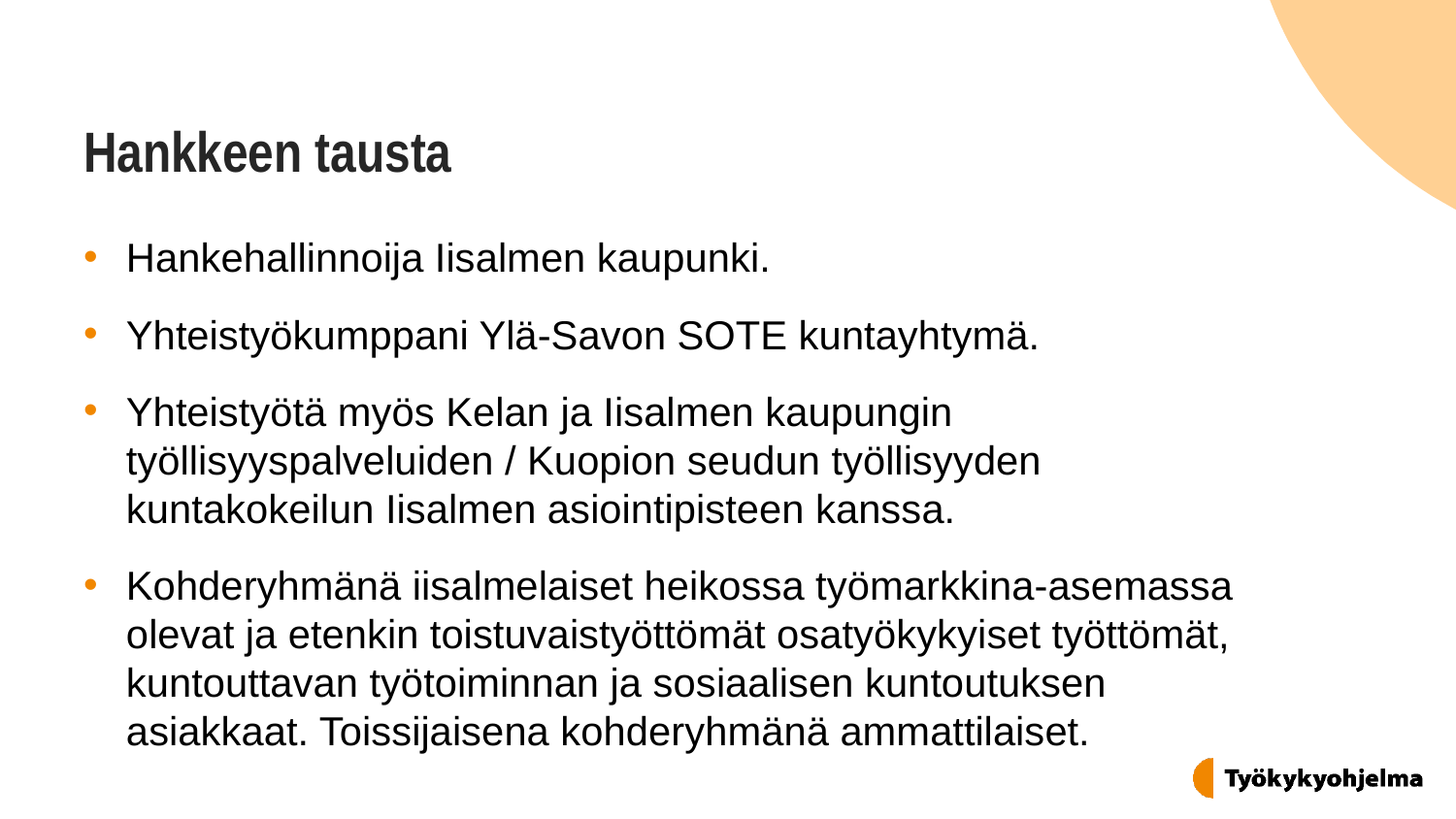

# Hankkeen tausta
Hankehallinnoija Iisalmen kaupunki.
Yhteistyökumppani Ylä-Savon SOTE kuntayhtymä.
Yhteistyötä myös Kelan ja Iisalmen kaupungin työllisyyspalveluiden / Kuopion seudun työllisyyden kuntakokeilun Iisalmen asiointipisteen kanssa.
Kohderyhmänä iisalmelaiset heikossa työmarkkina-asemassa olevat ja etenkin toistuvaistyöttömät osatyökykyiset työttömät, kuntouttavan työtoiminnan ja sosiaalisen kuntoutuksen asiakkaat. Toissijaisena kohderyhmänä ammattilaiset.